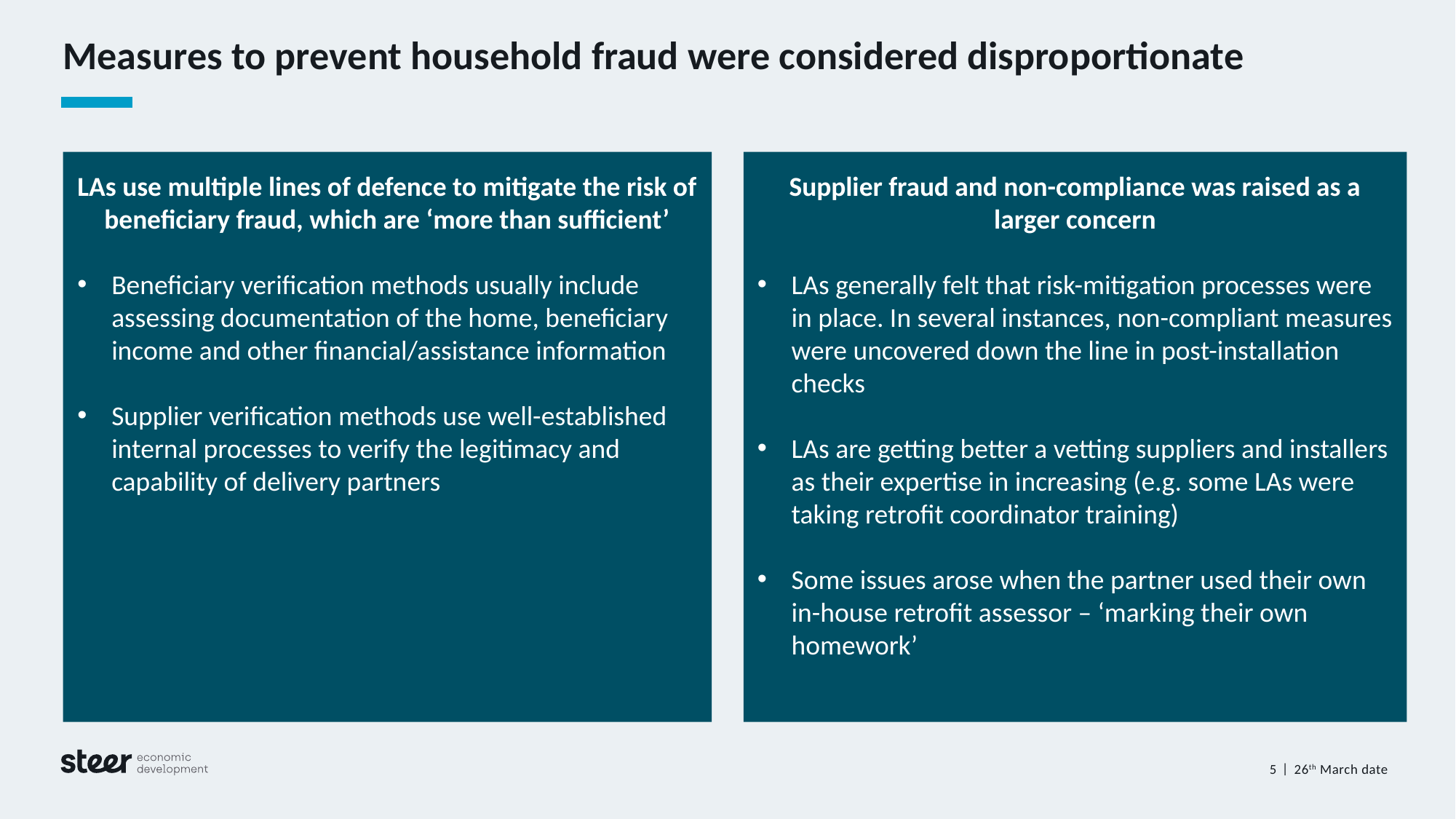

# Measures to prevent household fraud were considered disproportionate
LAs use multiple lines of defence to mitigate the risk of beneficiary fraud, which are ‘more than sufficient’

Beneficiary verification methods usually include assessing documentation of the home, beneficiary income and other financial/assistance information

Supplier verification methods use well-established internal processes to verify the legitimacy and capability of delivery partners

Supplier fraud and non-compliance was raised as a larger concern

LAs generally felt that risk-mitigation processes were in place. In several instances, non-compliant measures were uncovered down the line in post-installation checks

LAs are getting better a vetting suppliers and installers as their expertise in increasing (e.g. some LAs were taking retrofit coordinator training)

Some issues arose when the partner used their own in-house retrofit assessor – ‘marking their own homework’